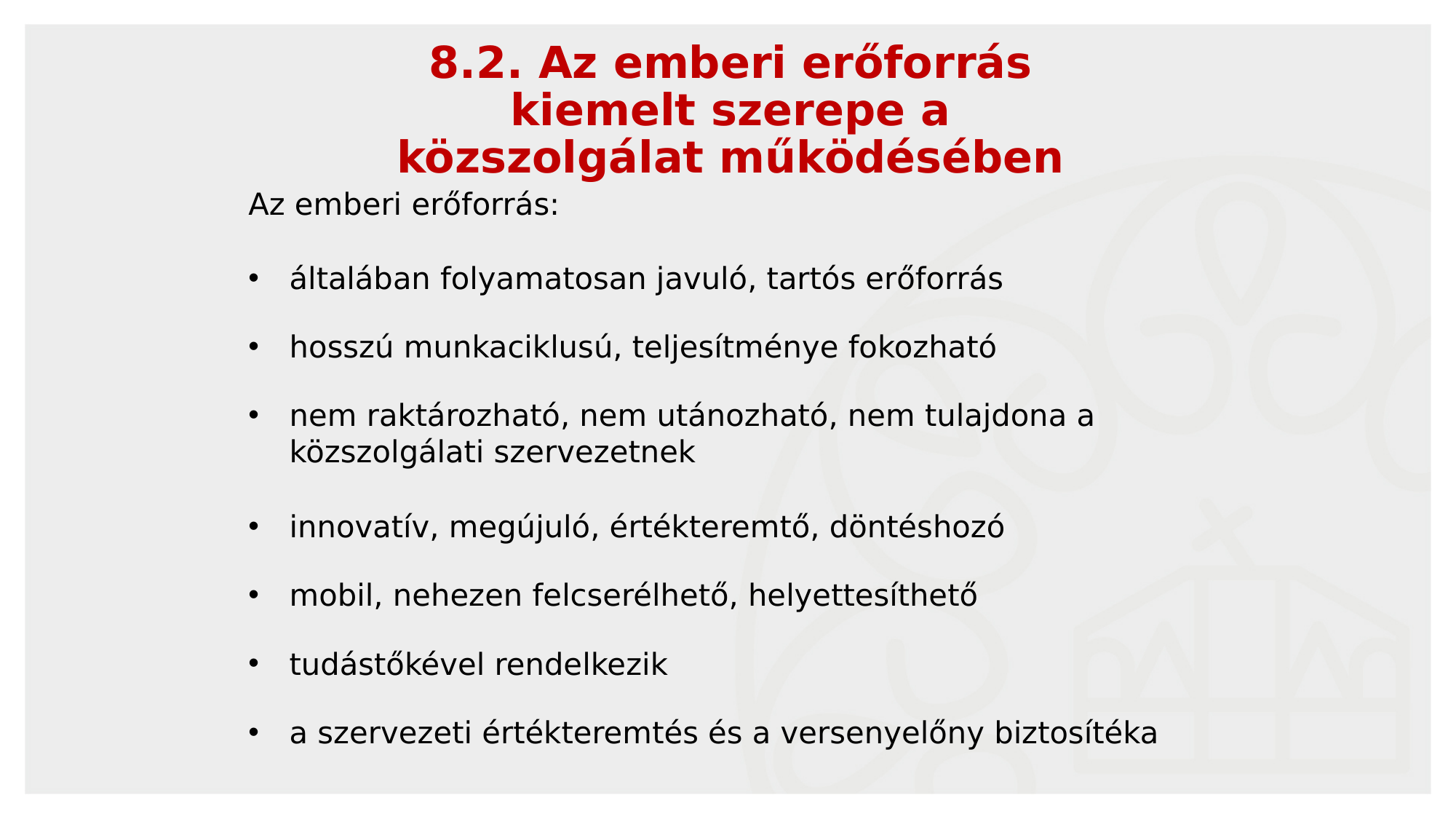

8.2. Az emberi erőforrás kiemelt szerepe a közszolgálat működésében
Az emberi erőforrás:
általában folyamatosan javuló, tartós erőforrás
hosszú munkaciklusú, teljesítménye fokozható
nem raktározható, nem utánozható, nem tulajdona a közszolgálati szervezetnek
innovatív, megújuló, értékteremtő, döntéshozó
mobil, nehezen felcserélhető, helyettesíthető
tudástőkével rendelkezik
a szervezeti értékteremtés és a versenyelőny biztosítéka